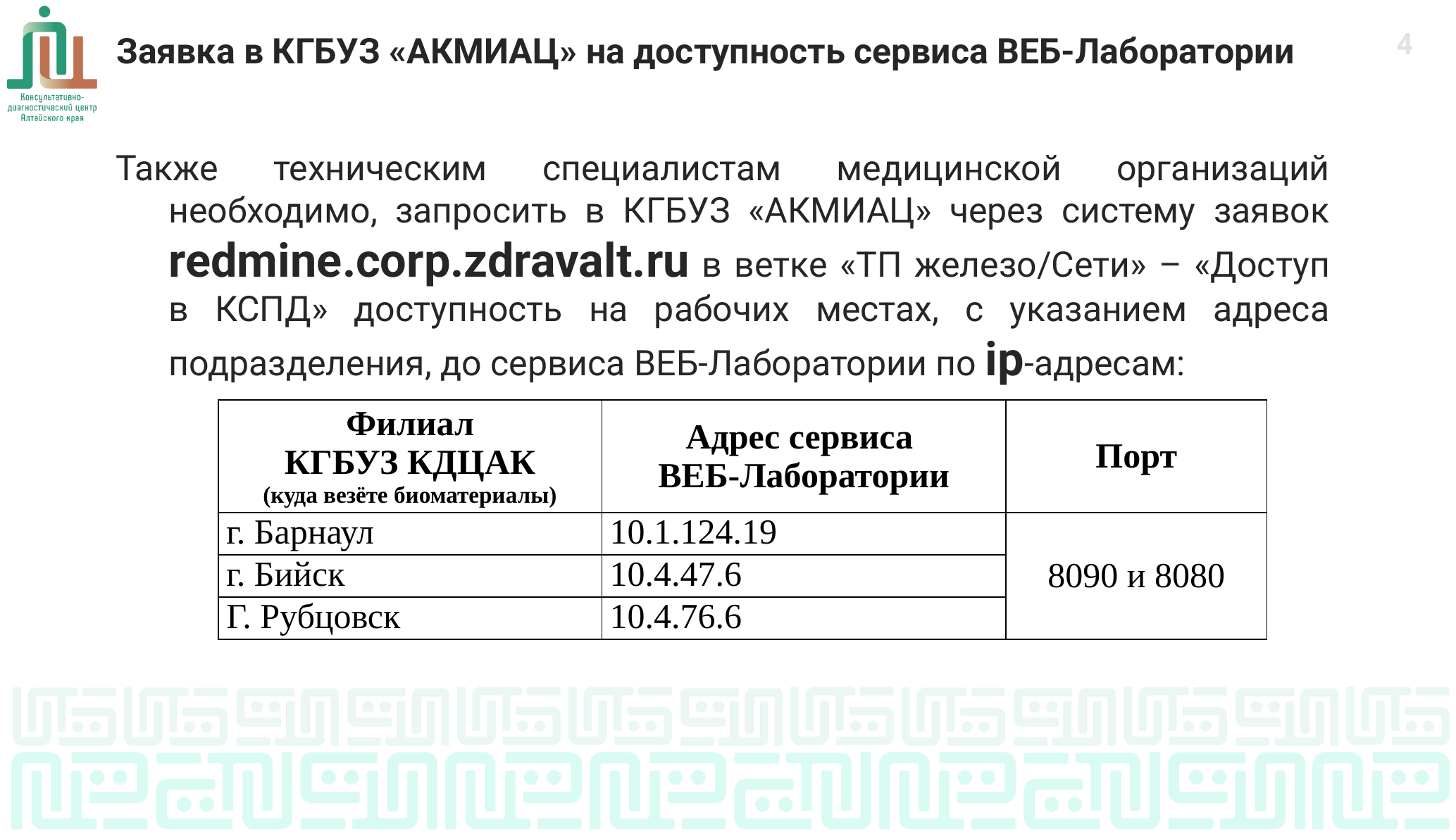

Заявка в КГБУЗ «АКМИАЦ» на доступность сервиса ВЕБ-Лаборатории
4
Также техническим специалистам медицинской организаций необходимо, запросить в КГБУЗ «АКМИАЦ» через систему заявок redmine.corp.zdravalt.ru в ветке «ТП железо/Сети» – «Доступ в КСПД» доступность на рабочих местах, с указанием адреса подразделения, до сервиса ВЕБ-Лаборатории по ip-адресам:
| Филиал КГБУЗ КДЦАК (куда везёте биоматериалы) | Адрес сервиса ВЕБ-Лаборатории | Порт |
| --- | --- | --- |
| г. Барнаул | 10.1.124.19 | 8090 и 8080 |
| г. Бийск | 10.4.47.6 |  |
| Г. Рубцовск | 10.4.76.6 |  |